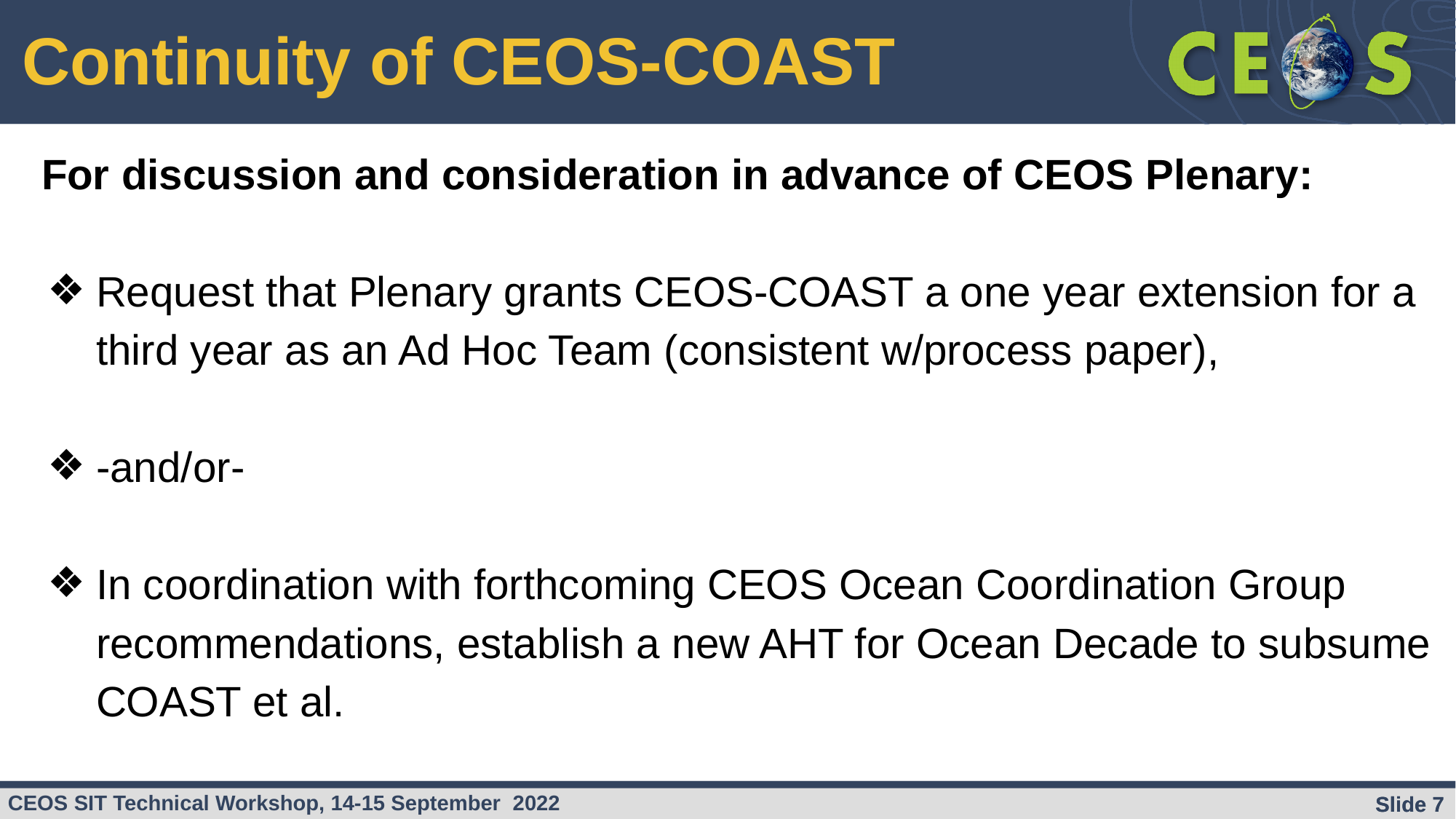

Continuity of CEOS-COAST
For discussion and consideration in advance of CEOS Plenary:

Request that Plenary grants CEOS-COAST a one year extension for a third year as an Ad Hoc Team (consistent w/process paper),

-and/or-

In coordination with forthcoming CEOS Ocean Coordination Group recommendations, establish a new AHT for Ocean Decade to subsume COAST et al.
Slide 7